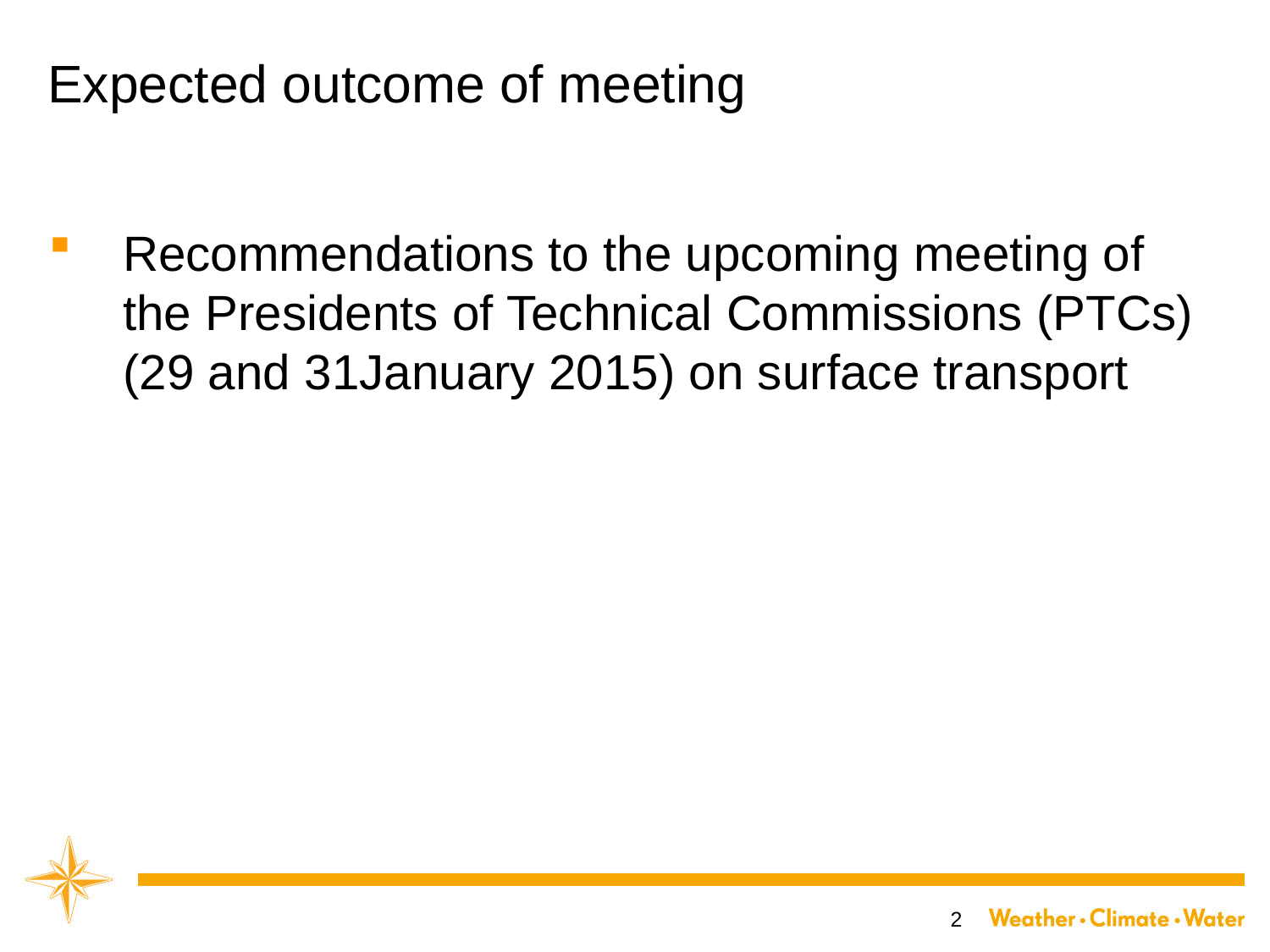

# Expected outcome of meeting

Recommendations to the upcoming meeting of the Presidents of Technical Commissions (PTCs) (29 and 31January 2015) on surface transport

2